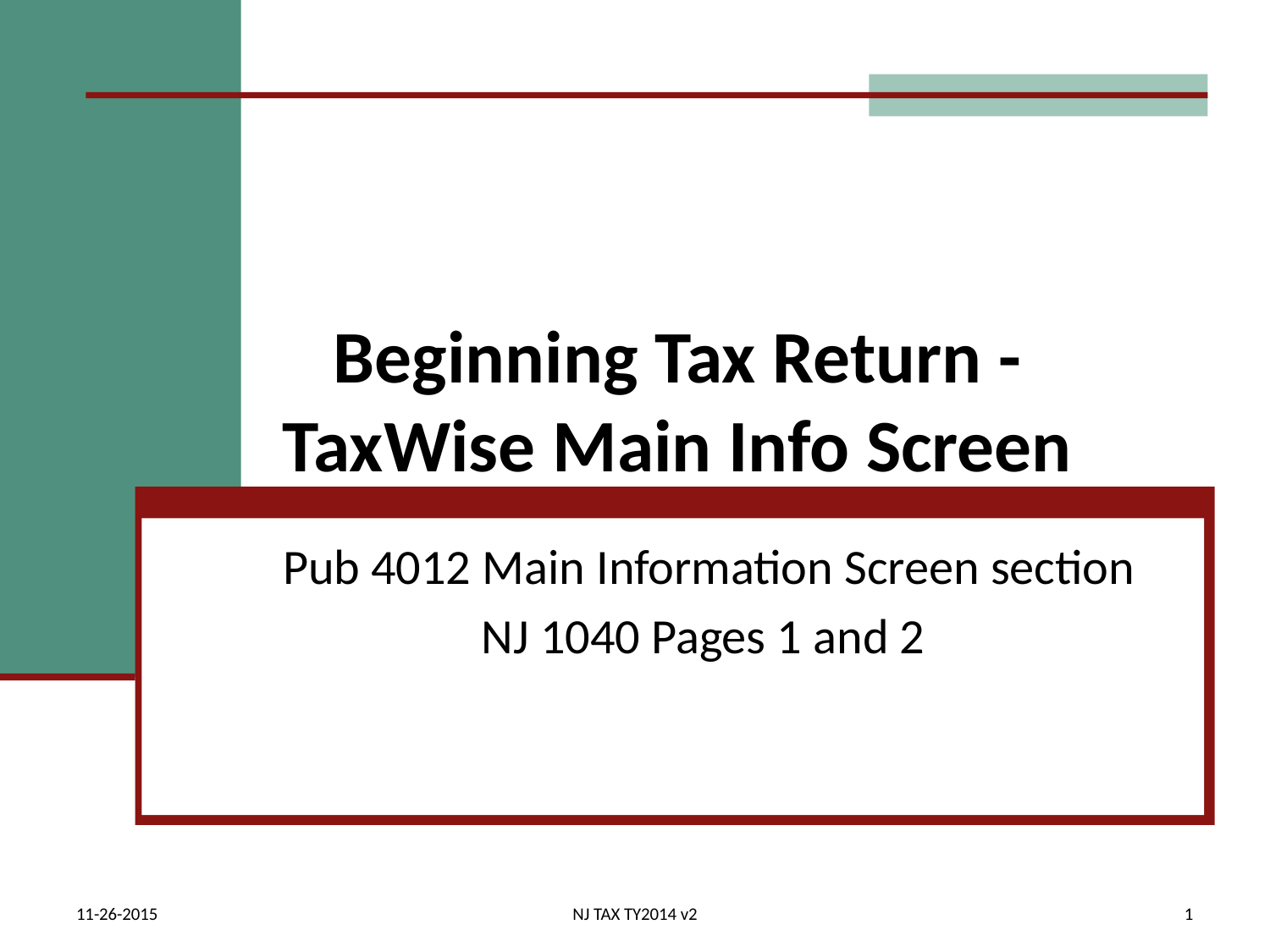

# Beginning Tax Return - TaxWise Main Info Screen
Pub 4012 Main Information Screen section
NJ 1040 Pages 1 and 2
11-26-2015
NJ TAX TY2014 v2
1